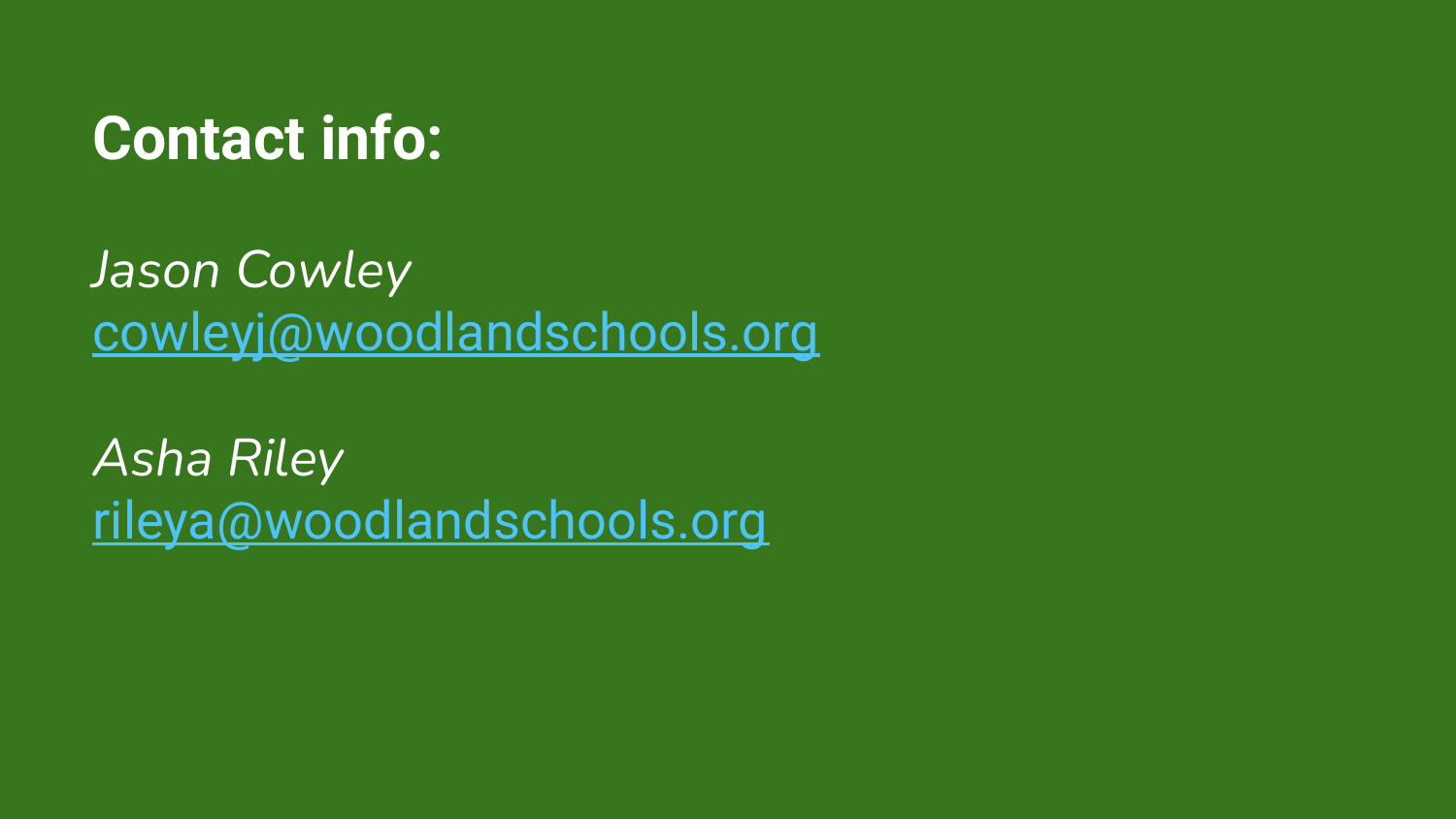

# Contact info:

Jason Cowley
cowleyj@woodlandschools.org
Asha Riley
rileya@woodlandschools.org